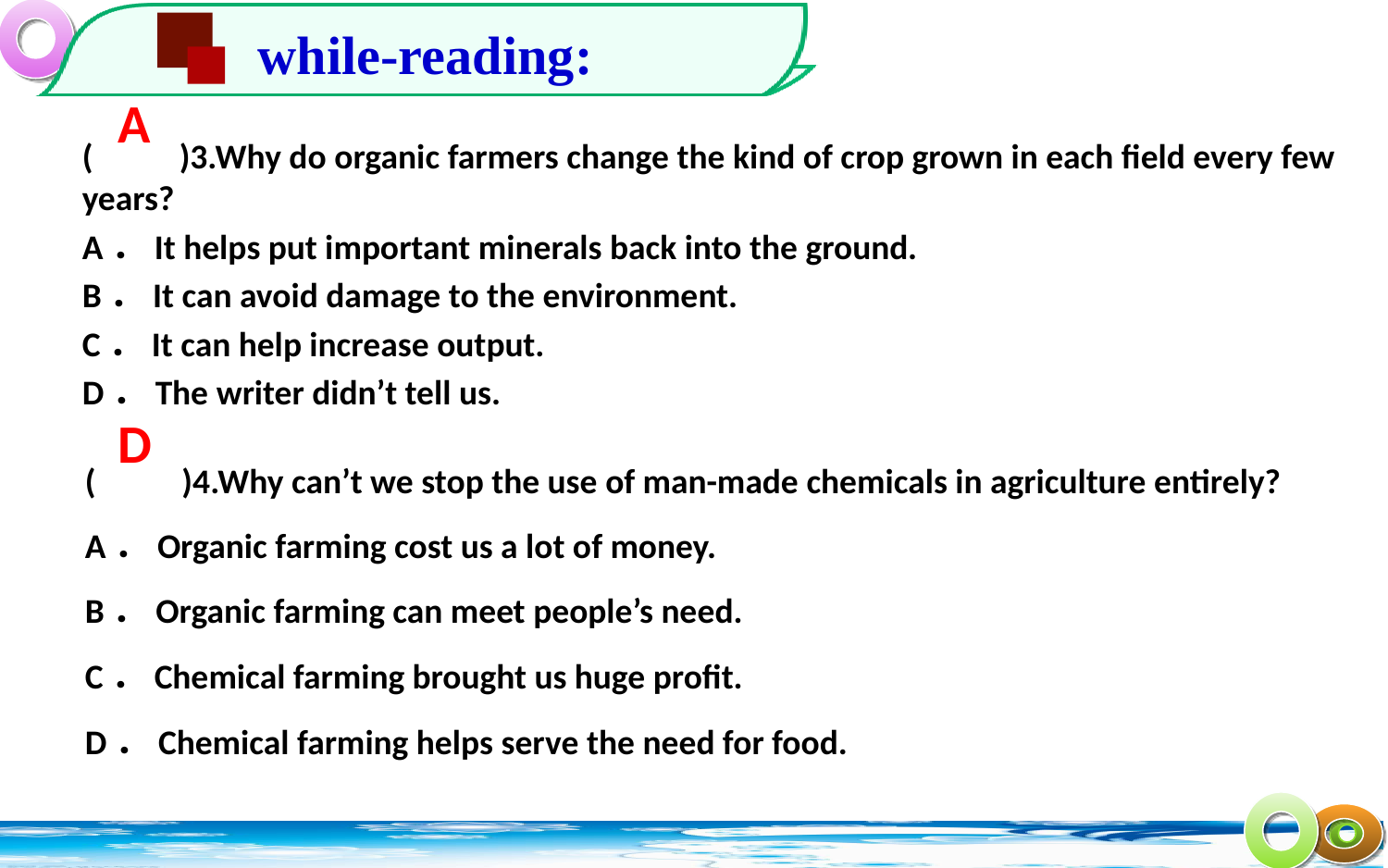

while-reading:

A
(　　)3.Why do organic farmers change the kind of crop grown in each field every few years?
A．It helps put important minerals back into the ground.
B．It can avoid damage to the environment.
C．It can help increase output.
D．The writer didn’t tell us.
(　　)4.Why can’t we stop the use of man-made chemicals in agriculture entirely?
A．Organic farming cost us a lot of money.
B．Organic farming can meet people’s need.
C．Chemical farming brought us huge profit.
D．Chemical farming helps serve the need for food.
D